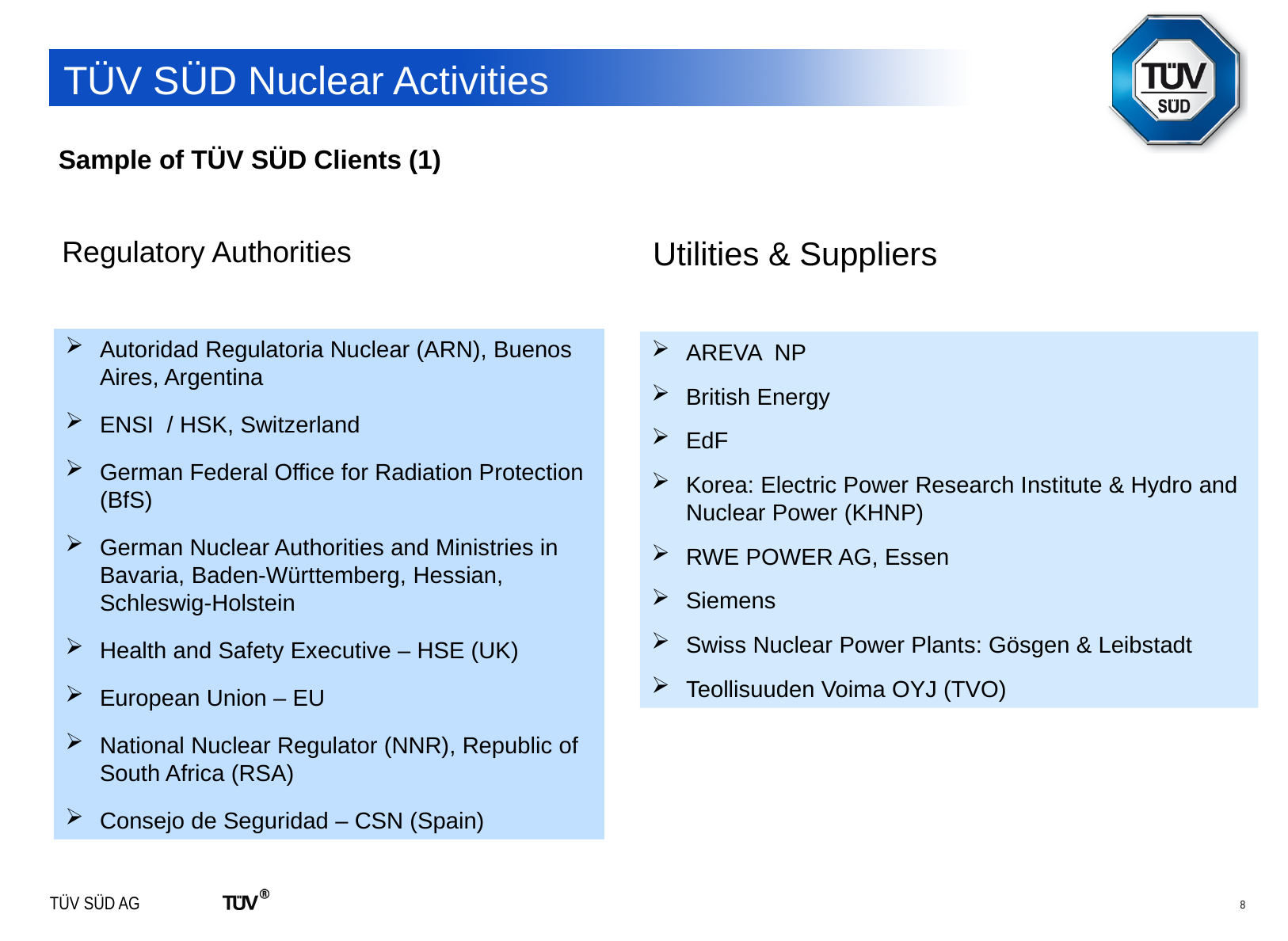

TÜV SÜD Nuclear Activities
Sample of TÜV SÜD Clients (1)
Utilities & Suppliers
Regulatory Authorities
Autoridad Regulatoria Nuclear (ARN), Buenos Aires, Argentina
ENSI  / HSK, Switzerland
German Federal Office for Radiation Protection (BfS)
German Nuclear Authorities and Ministries in Bavaria, Baden-Württemberg, Hessian, Schleswig-Holstein
Health and Safety Executive – HSE (UK)
European Union – EU
National Nuclear Regulator (NNR), Republic of South Africa (RSA)
Consejo de Seguridad – CSN (Spain)
AREVA  NP
British Energy
EdF
Korea: Electric Power Research Institute & Hydro and Nuclear Power (KHNP)
RWE POWER AG, Essen
Siemens
Swiss Nuclear Power Plants: Gösgen & Leibstadt
Teollisuuden Voima OYJ (TVO)
8